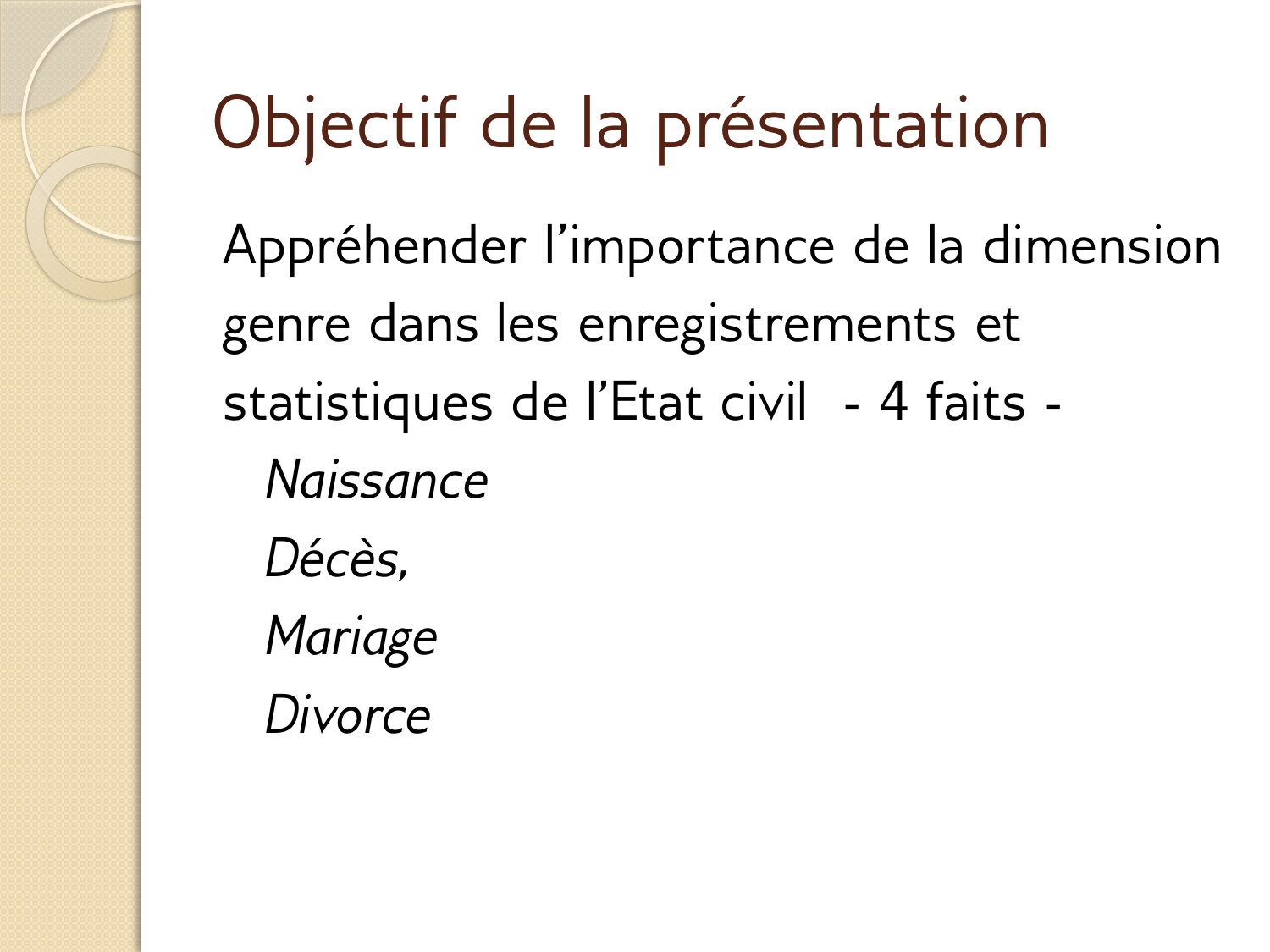

# Objectif de la présentation
Appréhender l’importance de la dimension
genre dans les enregistrements et
statistiques de l’Etat civil  - 4 faits -
 	Naissance
	Décès,
	Mariage
	Divorce